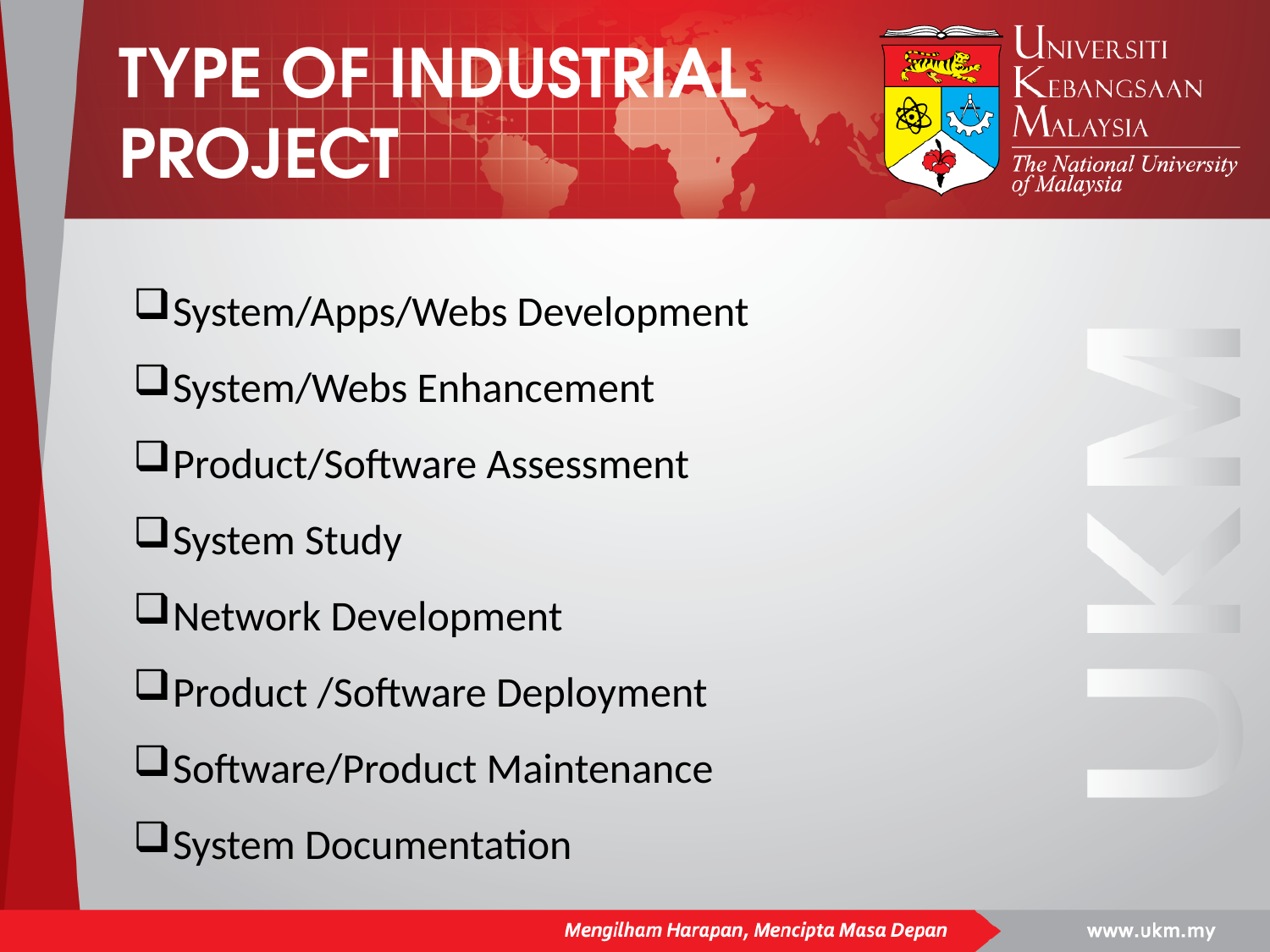

TYPE OF INDUSTRIAL PROJECT
System/Apps/Webs Development
System/Webs Enhancement
Product/Software Assessment
System Study
Network Development
Product /Software Deployment
Software/Product Maintenance
System Documentation